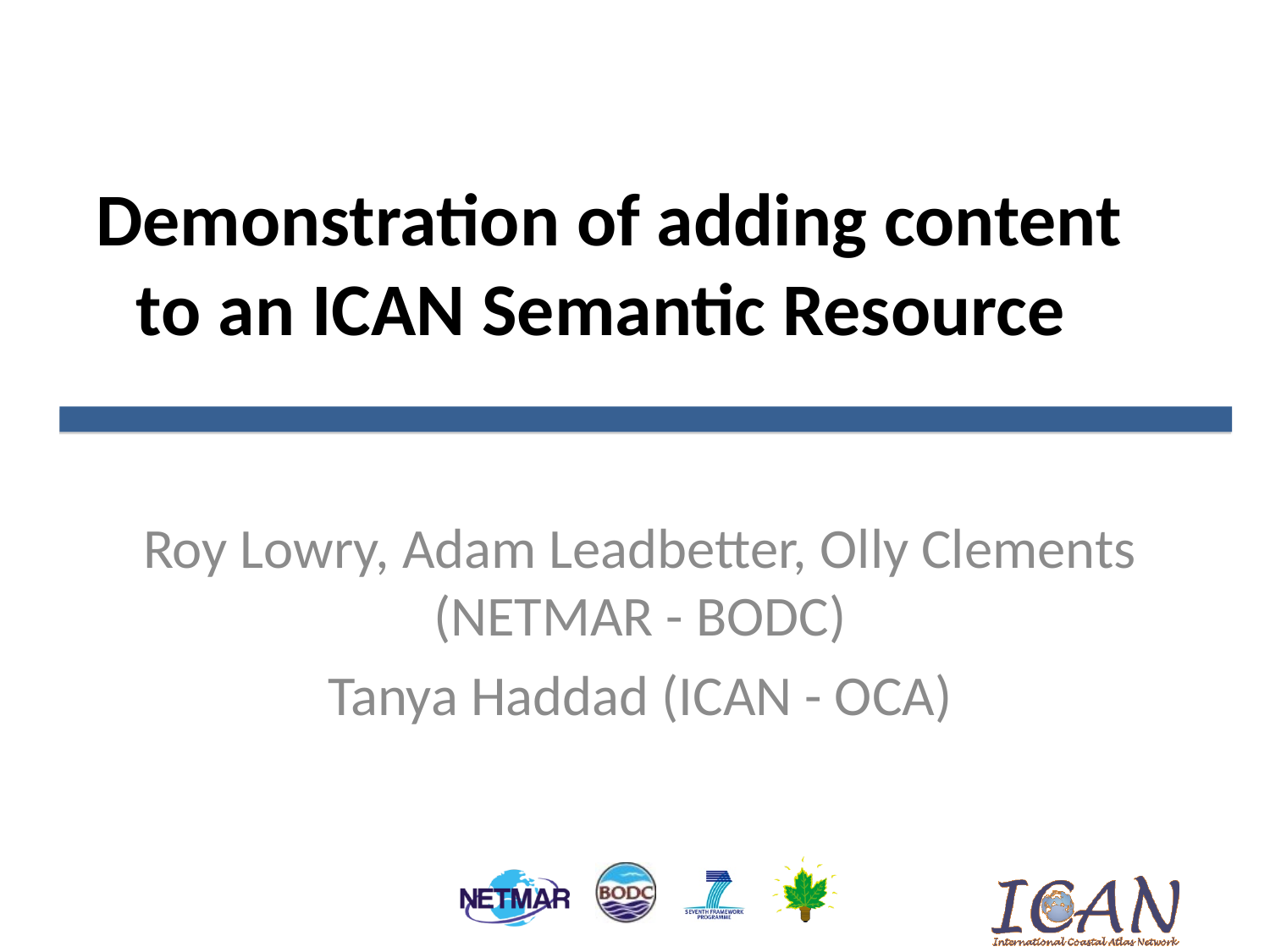

# Demonstration of adding content to an ICAN Semantic Resource
Roy Lowry, Adam Leadbetter, Olly Clements (NETMAR - BODC)
Tanya Haddad (ICAN - OCA)